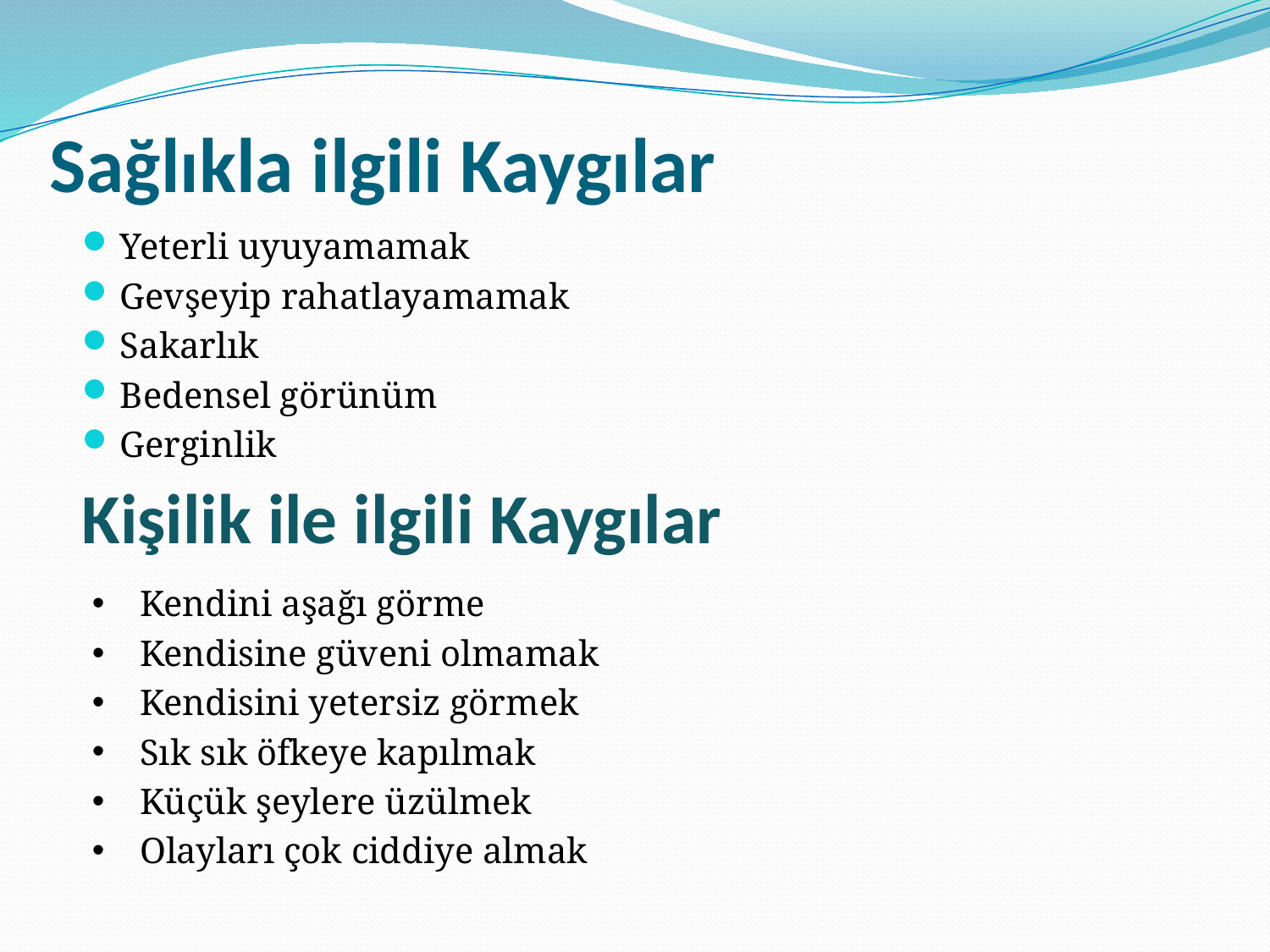

# Sağlıkla ilgili Kaygılar
Yeterli uyuyamamak
Gevşeyip rahatlayamamak
Sakarlık
Bedensel görünüm
Gerginlik
Kişilik ile ilgili Kaygılar
Kendini aşağı görme
Kendisine güveni olmamak
Kendisini yetersiz görmek
Sık sık öfkeye kapılmak
Küçük şeylere üzülmek
Olayları çok ciddiye almak